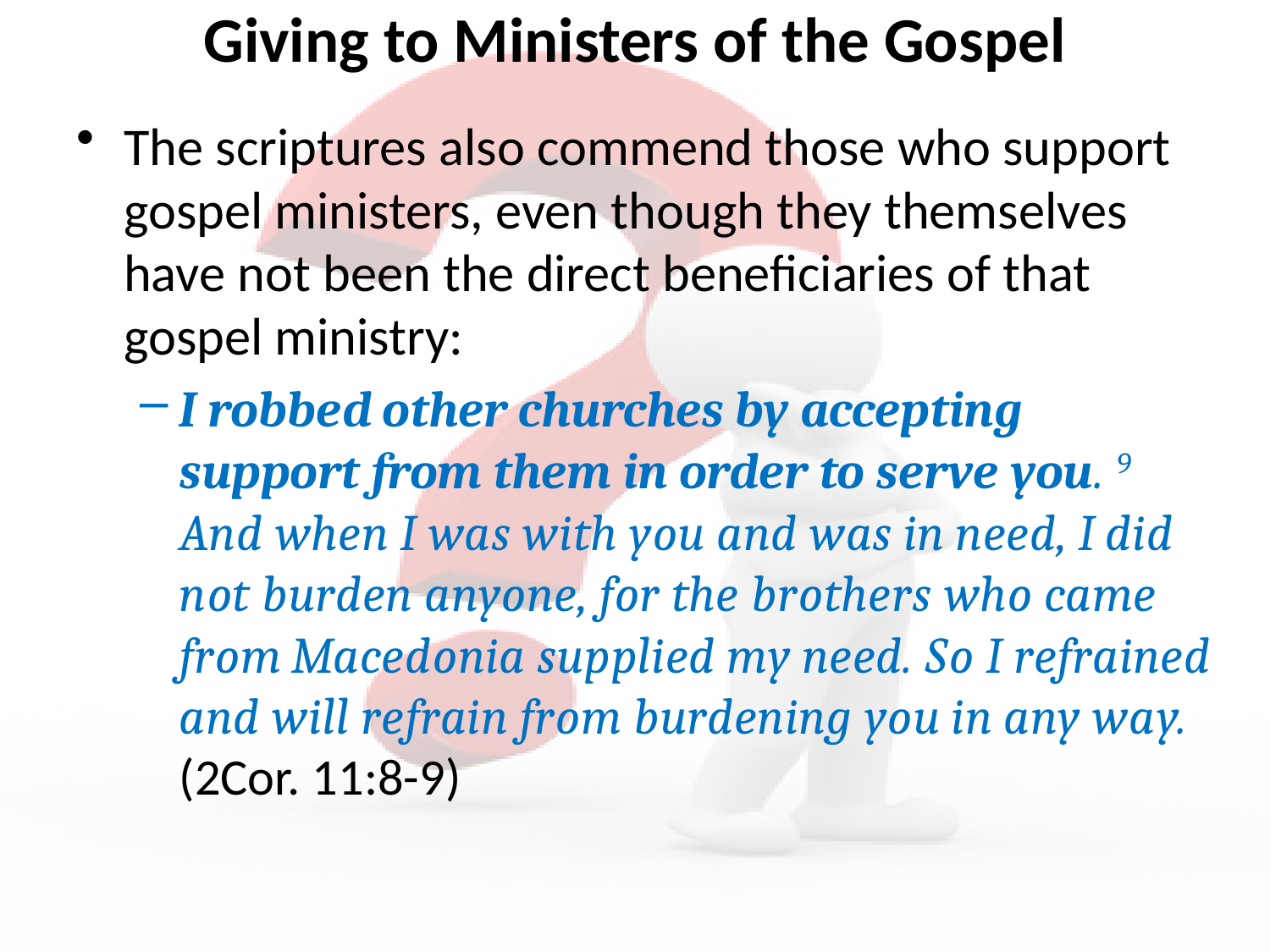

# Giving to Ministers of the Gospel
The scriptures also commend those who support gospel ministers, even though they themselves have not been the direct beneficiaries of that gospel ministry:
I robbed other churches by accepting support from them in order to serve you. 9 And when I was with you and was in need, I did not burden anyone, for the brothers who came from Macedonia supplied my need. So I refrained and will refrain from burdening you in any way. (2Cor. 11:8-9)